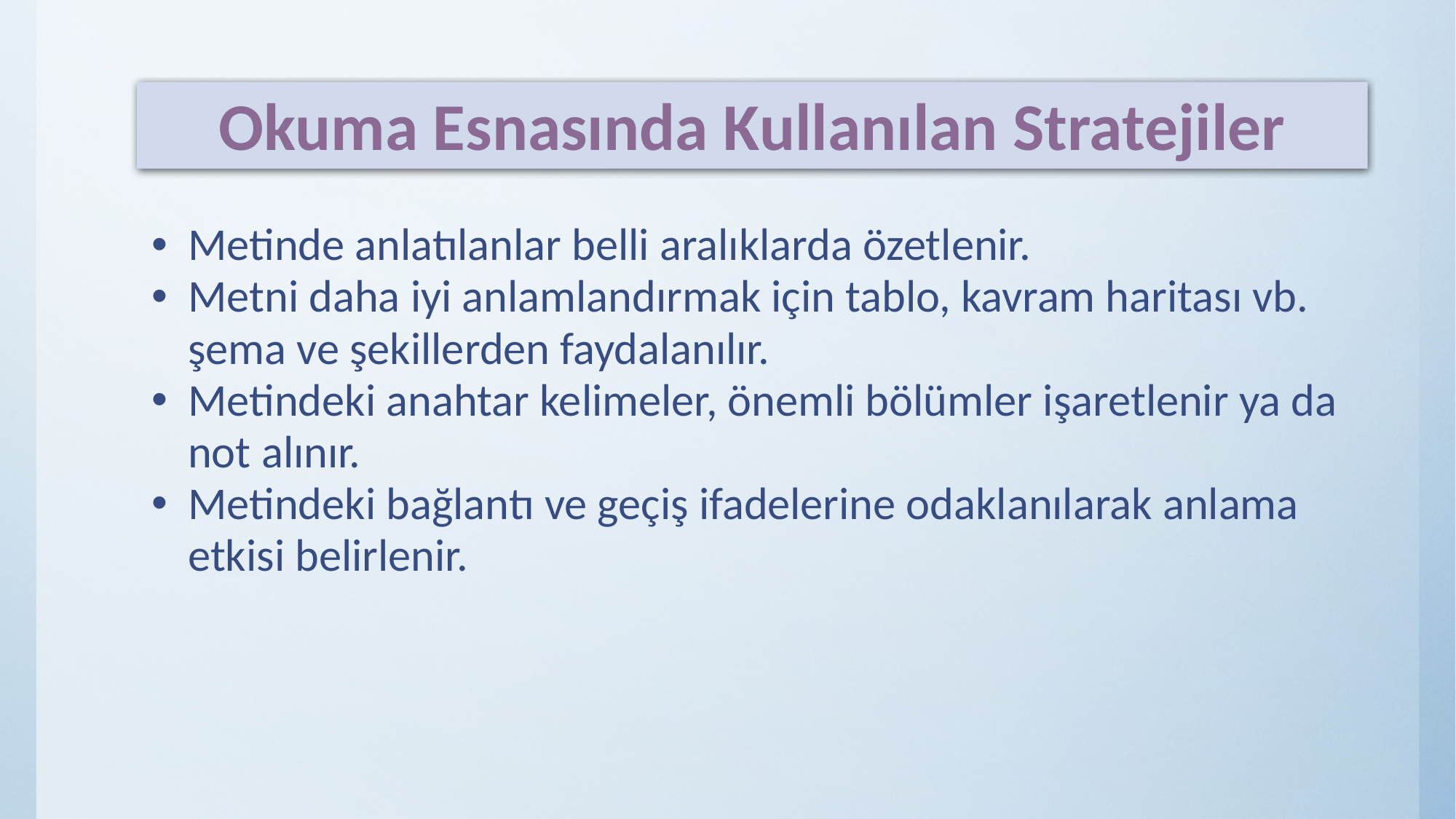

Okuma Esnasında Kullanılan Stratejiler
Metinde anlatılanlar belli aralıklarda özetlenir.
Metni daha iyi anlamlandırmak için tablo, kavram haritası vb. şema ve şekillerden faydalanılır.
Metindeki anahtar kelimeler, önemli bölümler işaretlenir ya da not alınır.
Metindeki bağlantı ve geçiş ifadelerine odaklanılarak anlama etkisi belirlenir.